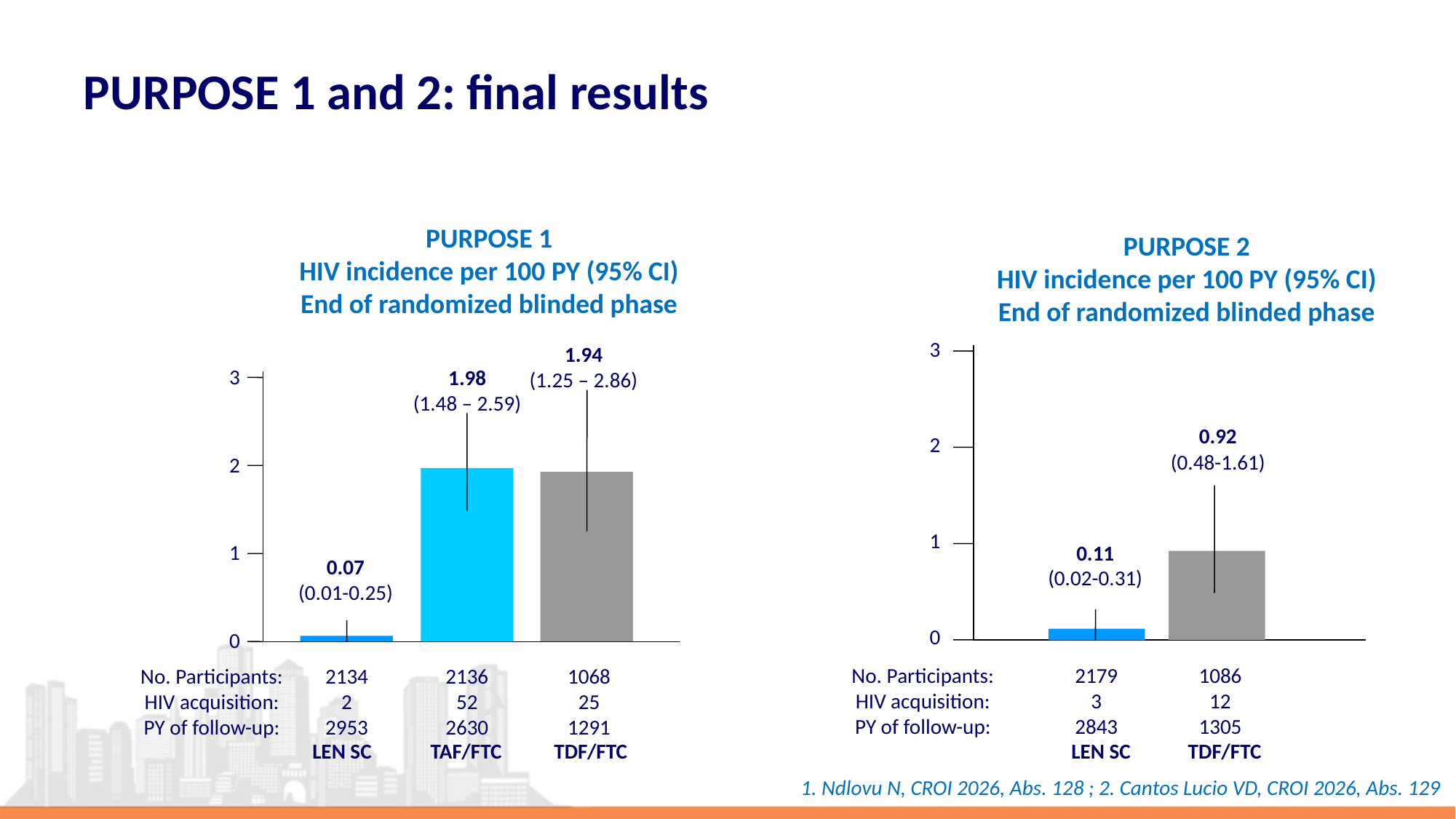

# PURPOSE 1 and 2: final results
PURPOSE 1
HIV incidence per 100 PY (95% CI)
End of randomized blinded phase
PURPOSE 2
HIV incidence per 100 PY (95% CI)
End of randomized blinded phase
3

0.92
(0.48-1.61)
2
1
0.11
(0.02-0.31)
0
No. Participants:
HIV acquisition:
PY of follow-up:
2179
3
2843
1086
12
1305
1.94
(1.25 – 2.86)
3
1.98
(1.48 – 2.59)

2
1
0.07
(0.01-0.25)
0
No. Participants:
HIV acquisition:
PY of follow-up:
2134
2
2953
2136
52
2630
1068
25
1291
LEN SC
TAF/FTC
TDF/FTC
LEN SC
TDF/FTC
1. Ndlovu N, CROI 2026, Abs. 128 ; 2. Cantos Lucio VD, CROI 2026, Abs. 129